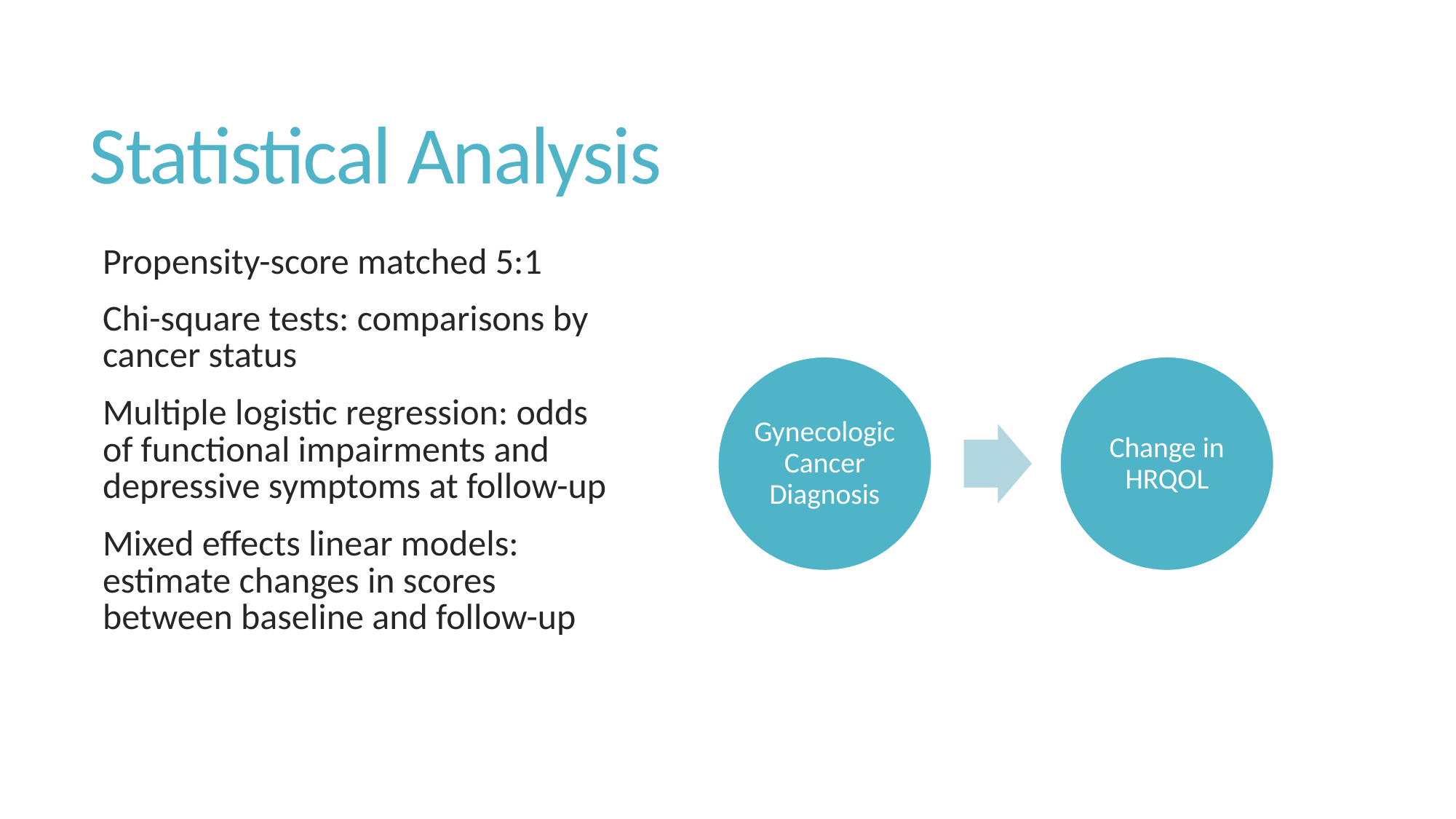

# Statistical Analysis
Propensity-score matched 5:1
Chi-square tests: comparisons by cancer status
Multiple logistic regression: odds of functional impairments and depressive symptoms at follow-up
Mixed effects linear models: estimate changes in scores between baseline and follow-up
Gynecologic Cancer Diagnosis

Change in HRQOL